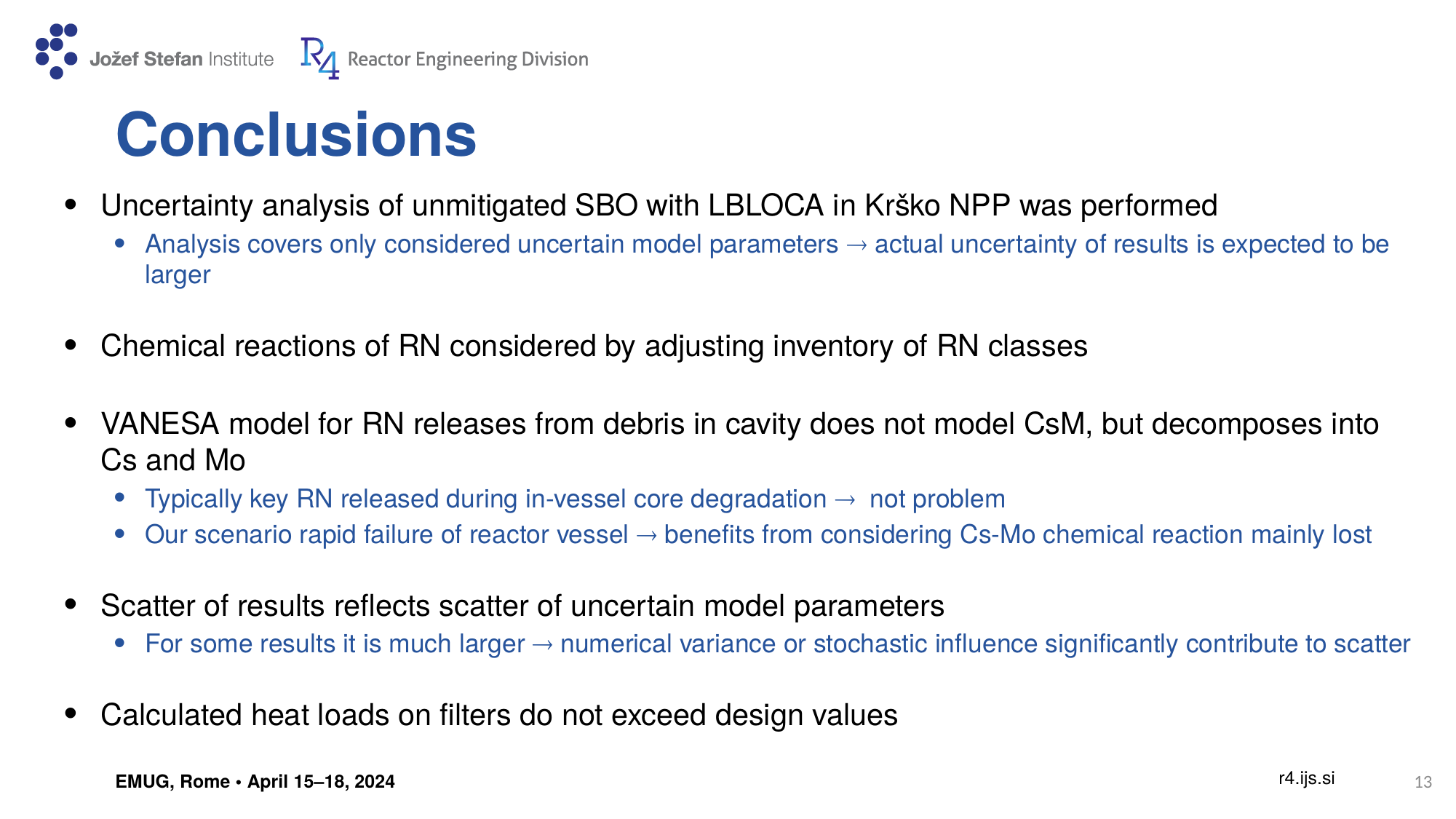

# Conclusions
Uncertainty analysis of unmitigated SBO with LBLOCA in Krško NPP was performed
Analysis covers only considered uncertain model parameters → actual uncertainty of results is expected to be larger
Chemical reactions of RN considered by adjusting inventory of RN classes
VANESA model for RN releases from debris in cavity does not model CsM, but decomposes into Cs and Mo
Typically key RN released during in-vessel core degradation →  not problem
Our scenario rapid failure of reactor vessel → benefits from considering Cs-Mo chemical reaction mainly lost
Scatter of results reflects scatter of uncertain model parameters
For some results it is much larger → numerical variance or stochastic influence significantly contribute to scatter
Calculated heat loads on filters do not exceed design values

EMUG, Rome • April 15–18, 2024